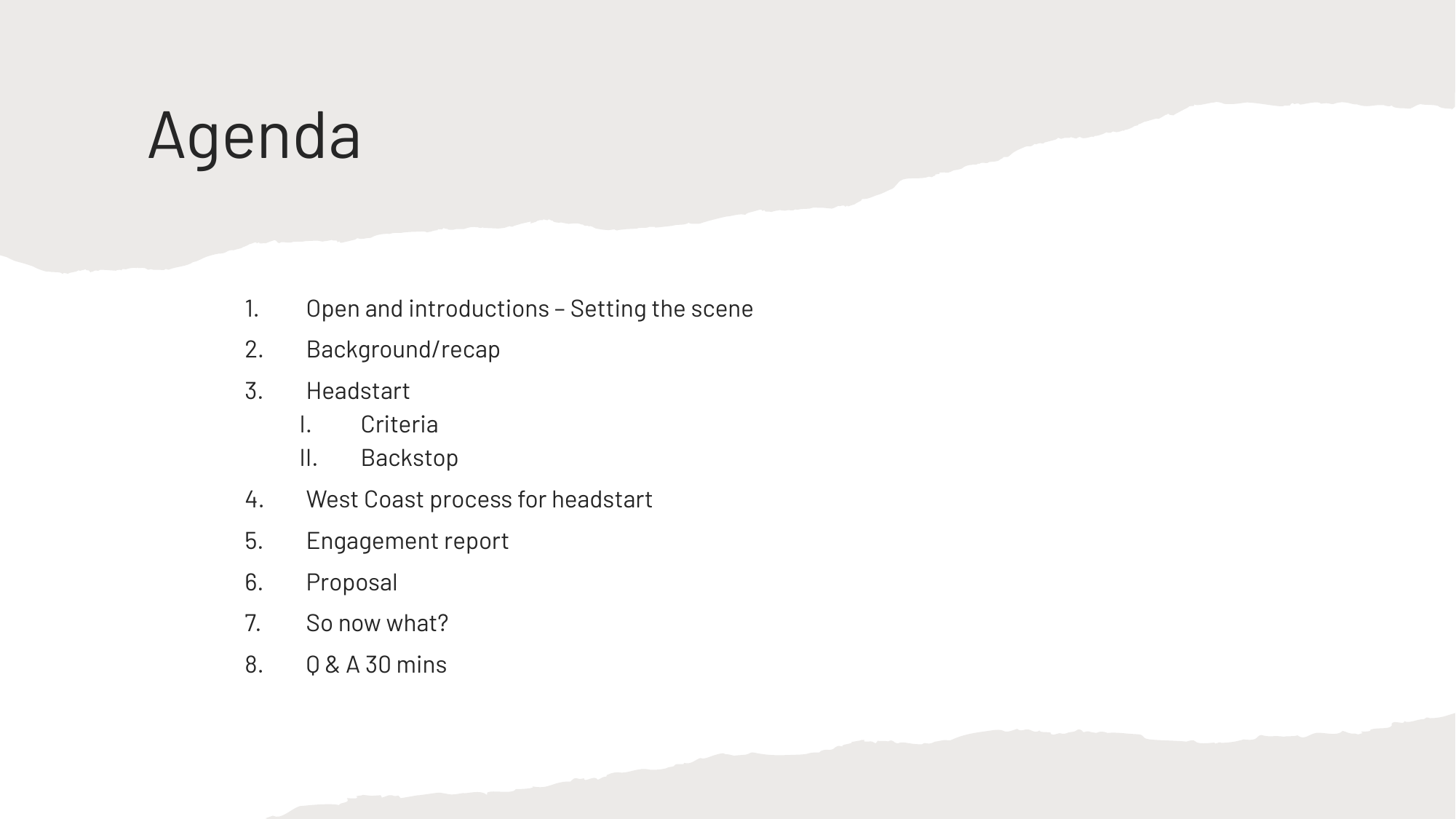

# Agenda
Open and introductions – Setting the scene
Background/recap
Headstart
Criteria
Backstop
West Coast process for headstart
Engagement report
Proposal
So now what?
Q & A 30 mins